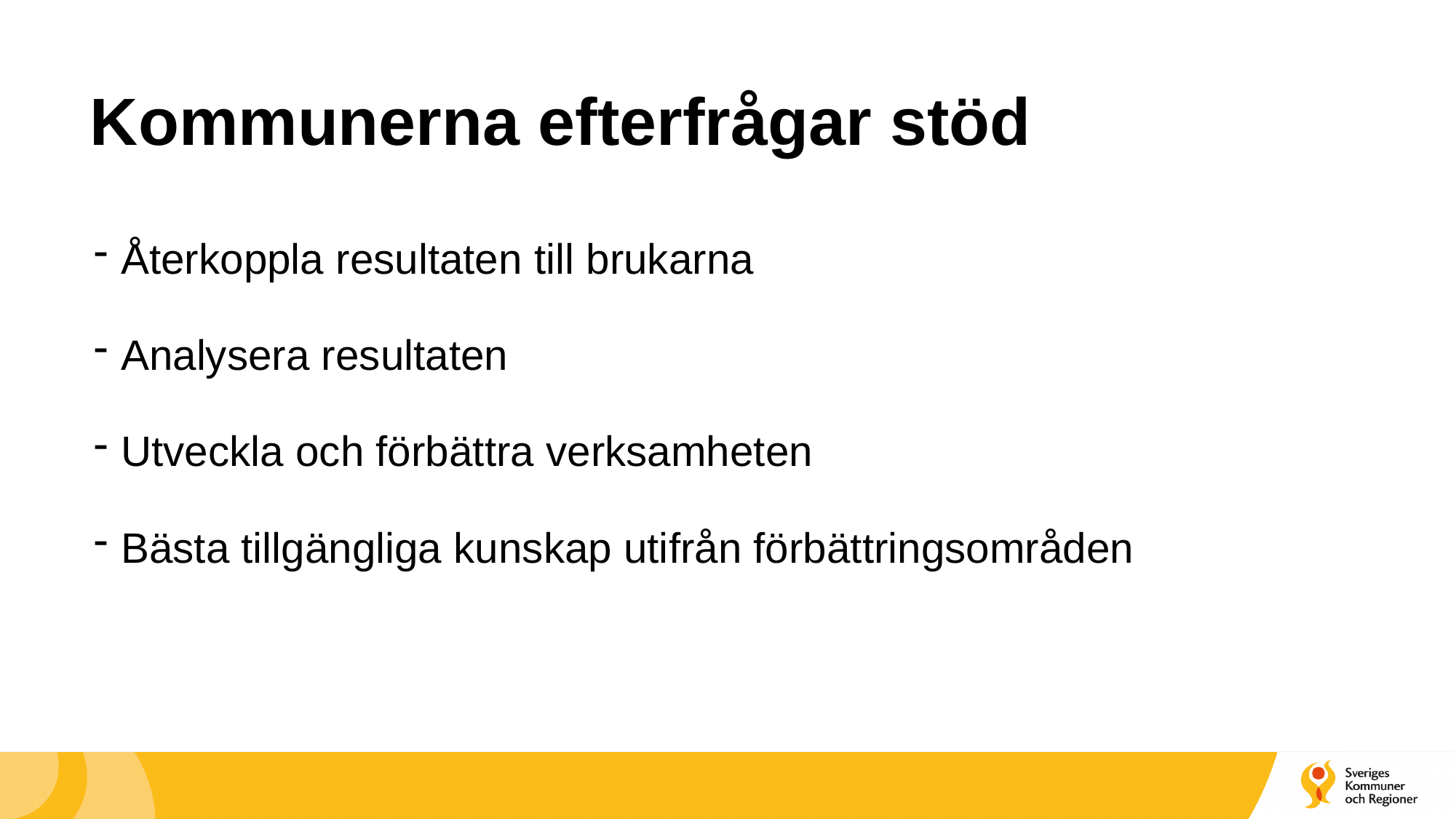

# Kommunerna efterfrågar stöd
Återkoppla resultaten till brukarna
Analysera resultaten
Utveckla och förbättra verksamheten
Bästa tillgängliga kunskap utifrån förbättringsområden